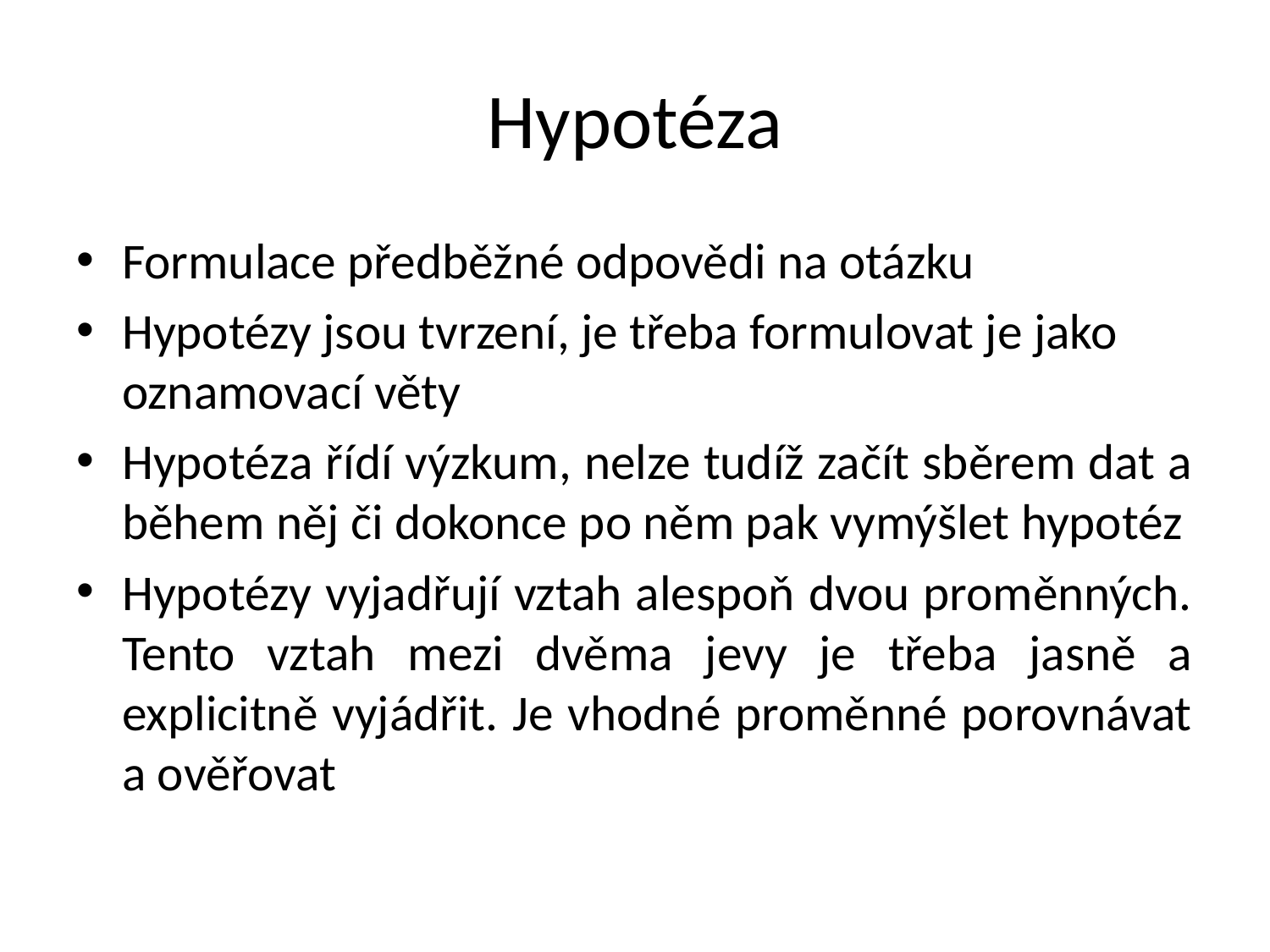

# Hypotéza
Formulace předběžné odpovědi na otázku
Hypotézy jsou tvrzení, je třeba formulovat je jako oznamovací věty
Hypotéza řídí výzkum, nelze tudíž začít sběrem dat a během něj či dokonce po něm pak vymýšlet hypotéz
Hypotézy vyjadřují vztah alespoň dvou proměnných. Tento vztah mezi dvěma jevy je třeba jasně a explicitně vyjádřit. Je vhodné proměnné porovnávat a ověřovat